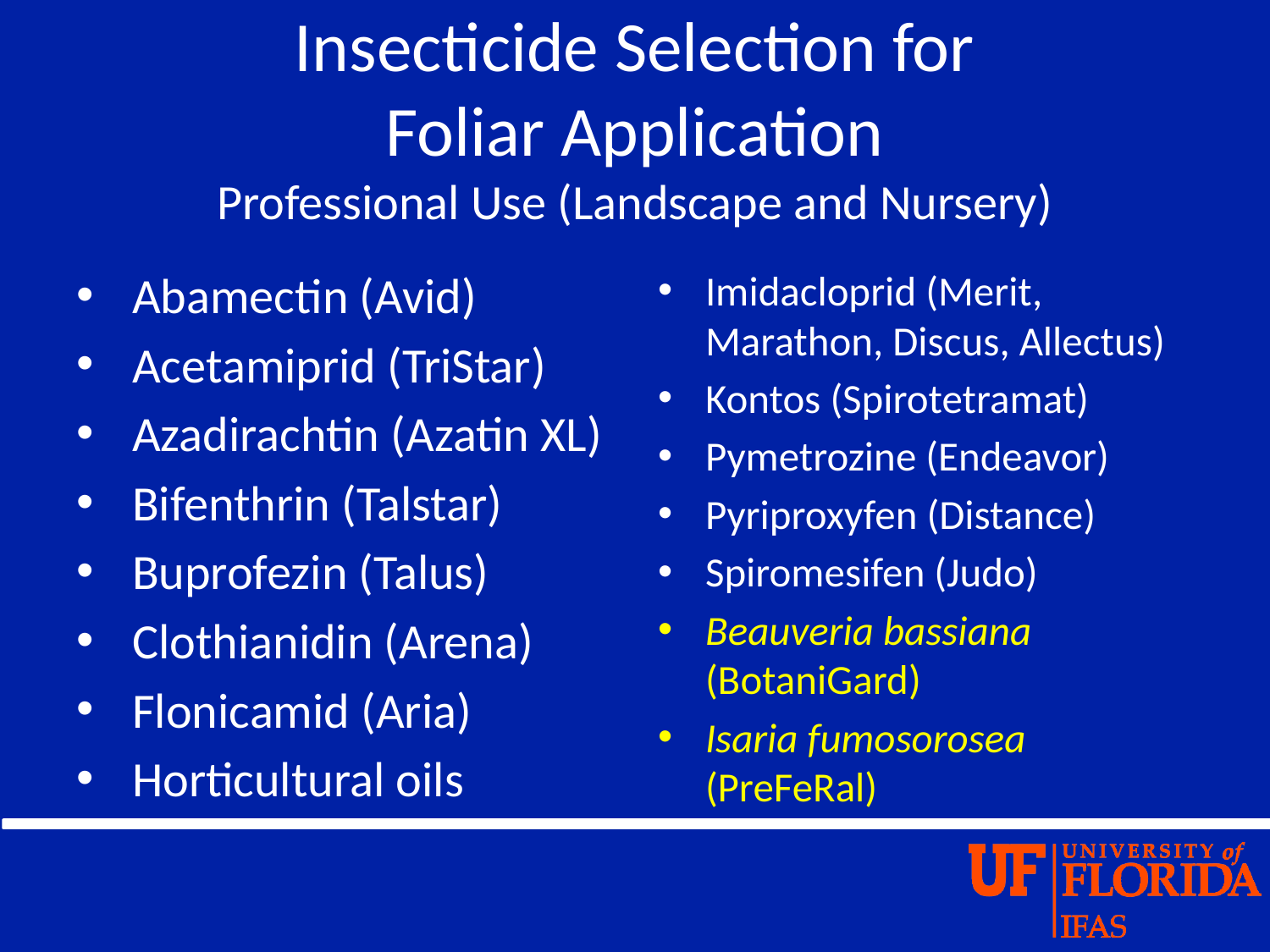

# Insecticide Selection for Foliar Application Professional Use (Landscape and Nursery)
Abamectin (Avid)
Acetamiprid (TriStar)
Azadirachtin (Azatin XL)
Bifenthrin (Talstar)
Buprofezin (Talus)
Clothianidin (Arena)
Flonicamid (Aria)
Horticultural oils
Imidacloprid (Merit, Marathon, Discus, Allectus)
Kontos (Spirotetramat)
Pymetrozine (Endeavor)
Pyriproxyfen (Distance)
Spiromesifen (Judo)
Beauveria bassiana (BotaniGard)
Isaria fumosorosea (PreFeRal)